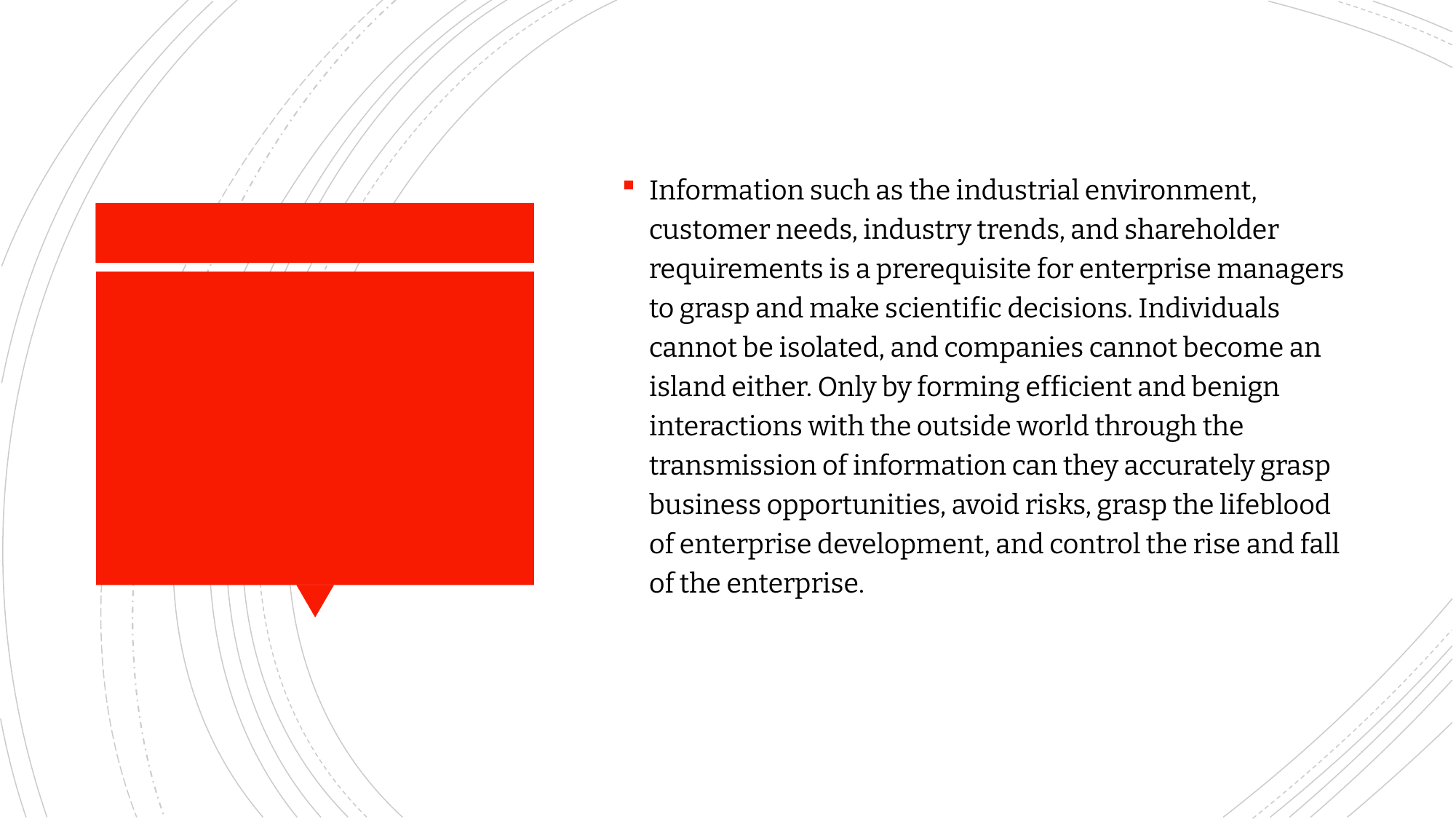

Information such as the industrial environment, customer needs, industry trends, and shareholder requirements is a prerequisite for enterprise managers to grasp and make scientific decisions. Individuals cannot be isolated, and companies cannot become an island either. Only by forming efficient and benign interactions with the outside world through the transmission of information can they accurately grasp business opportunities, avoid risks, grasp the lifeblood of enterprise development, and control the rise and fall of the enterprise.

#